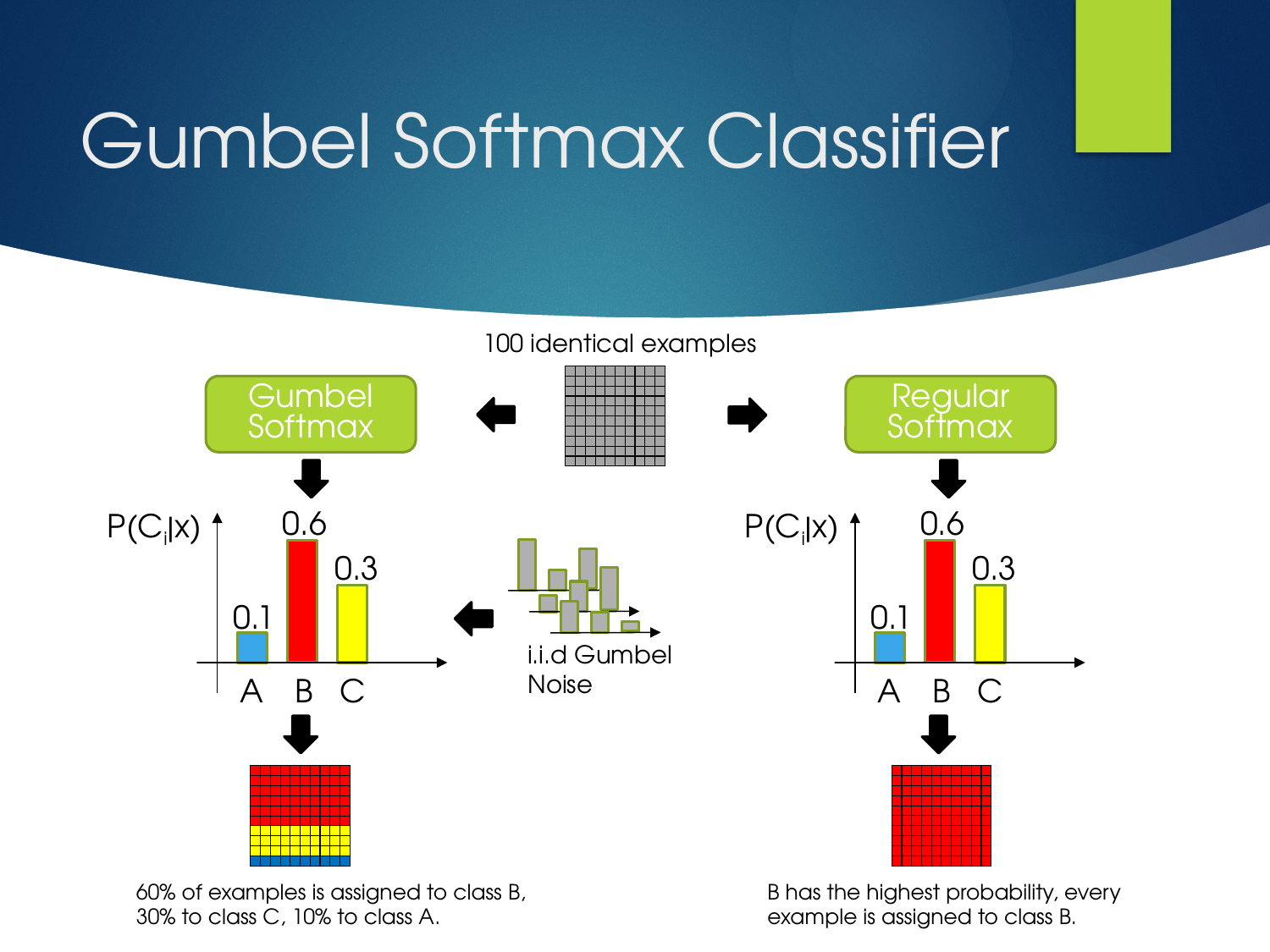

# Gumbel Softmax Classifier

100 identical examples

Gumbel Softmax
Regular Softmax

0.6
0.6
P(Ci|x)
P(Ci|x)

0.3
0.3

0.1
0.1

i.i.d Gumbel Noise
B
C
B
C
A
A

60% of examples is assigned to class B, 30% to class C, 10% to class A.
B has the highest probability, every example is assigned to class B.